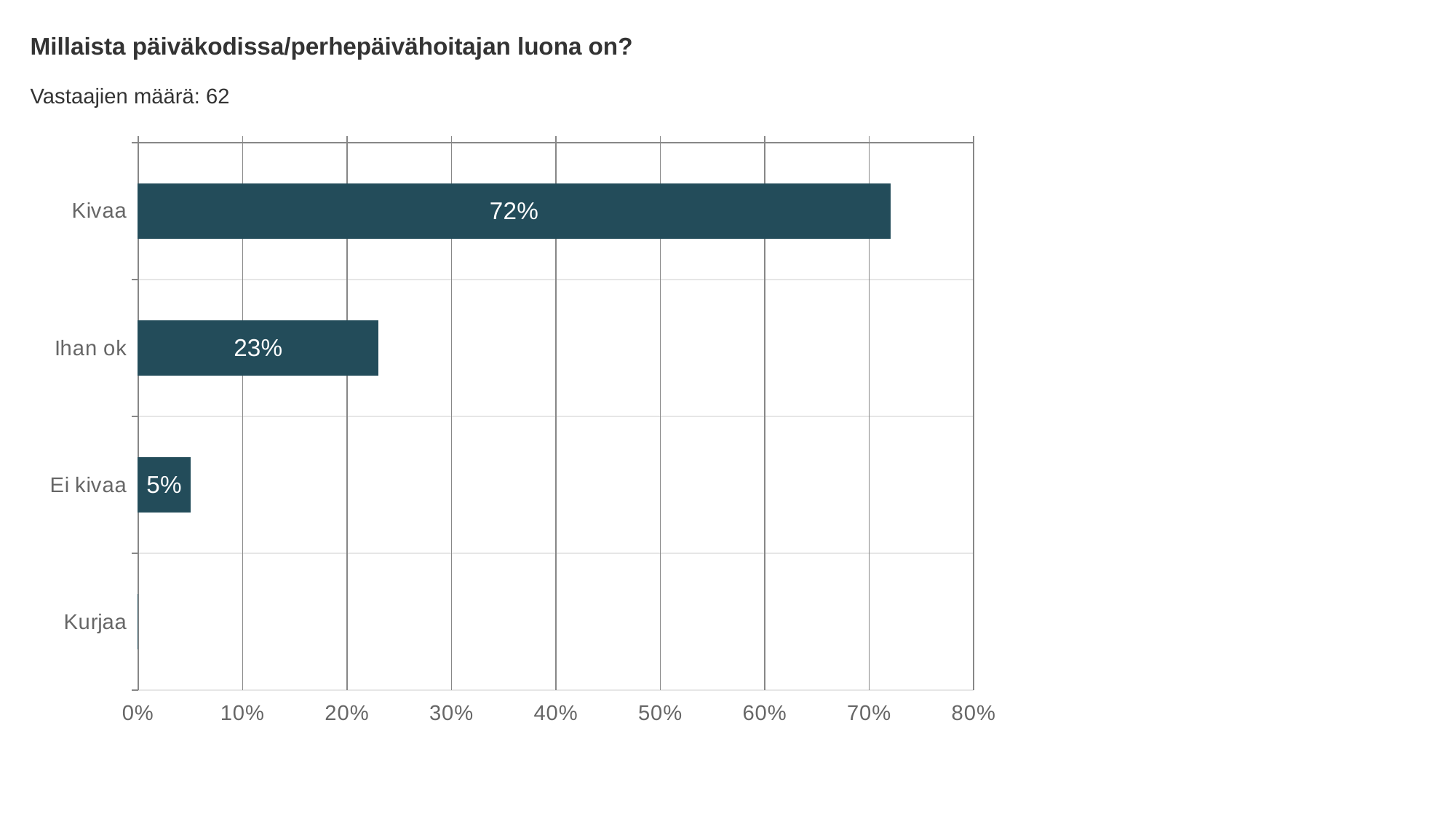

Millaista päiväkodissa/perhepäivähoitajan luona on?
Vastaajien määrä: 62

### Chart

| Category | Millaista päiväkodissa/perhepäivähoitajan luona on? |
|---|---|
| Kivaa | 0.72 |
| Ihan ok | 0.23 |
| Ei kivaa | 0.05 |
| Kurjaa | 0.0 |